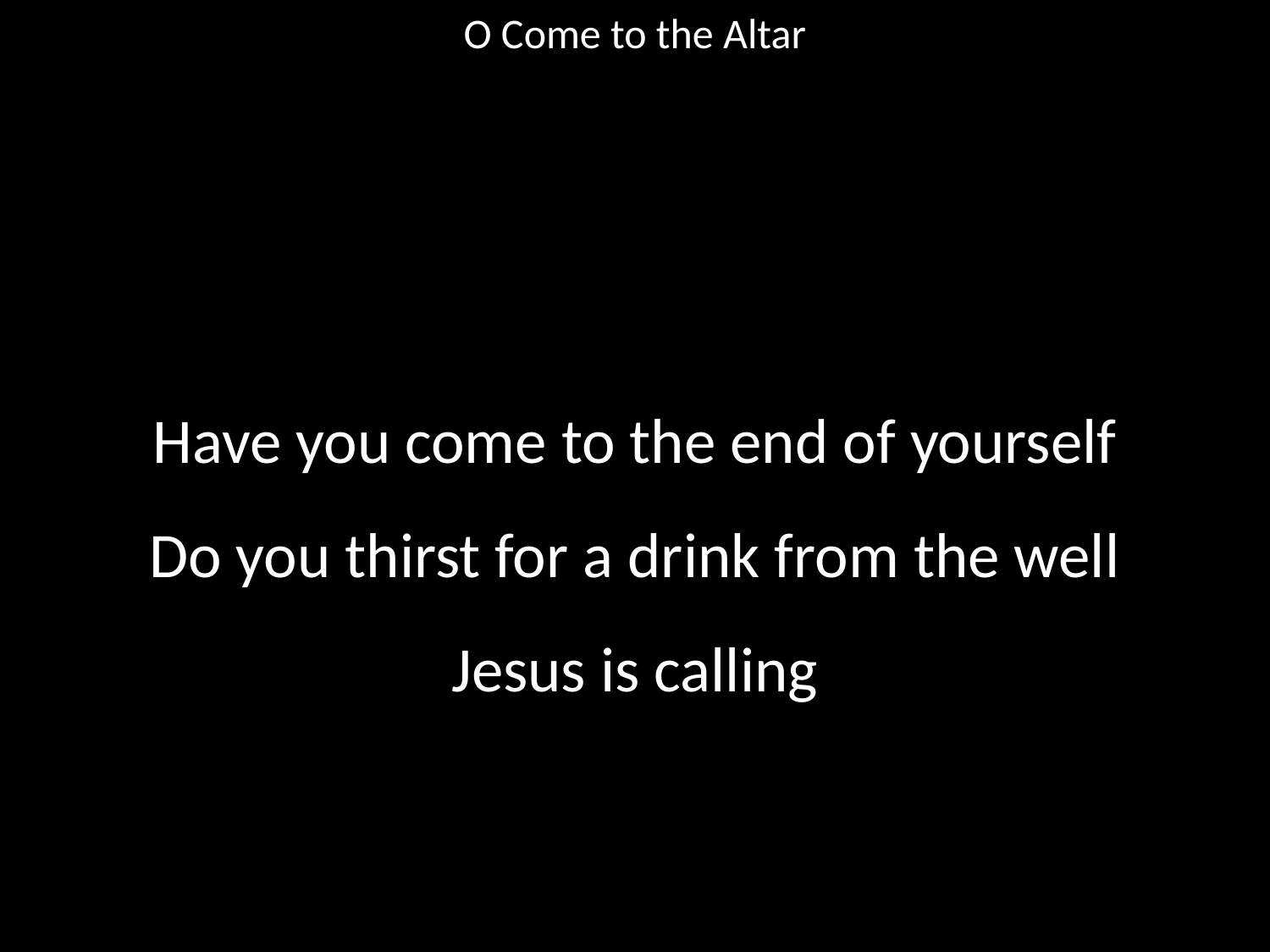

O Come to the Altar
#
Have you come to the end of yourself
Do you thirst for a drink from the well
Jesus is calling